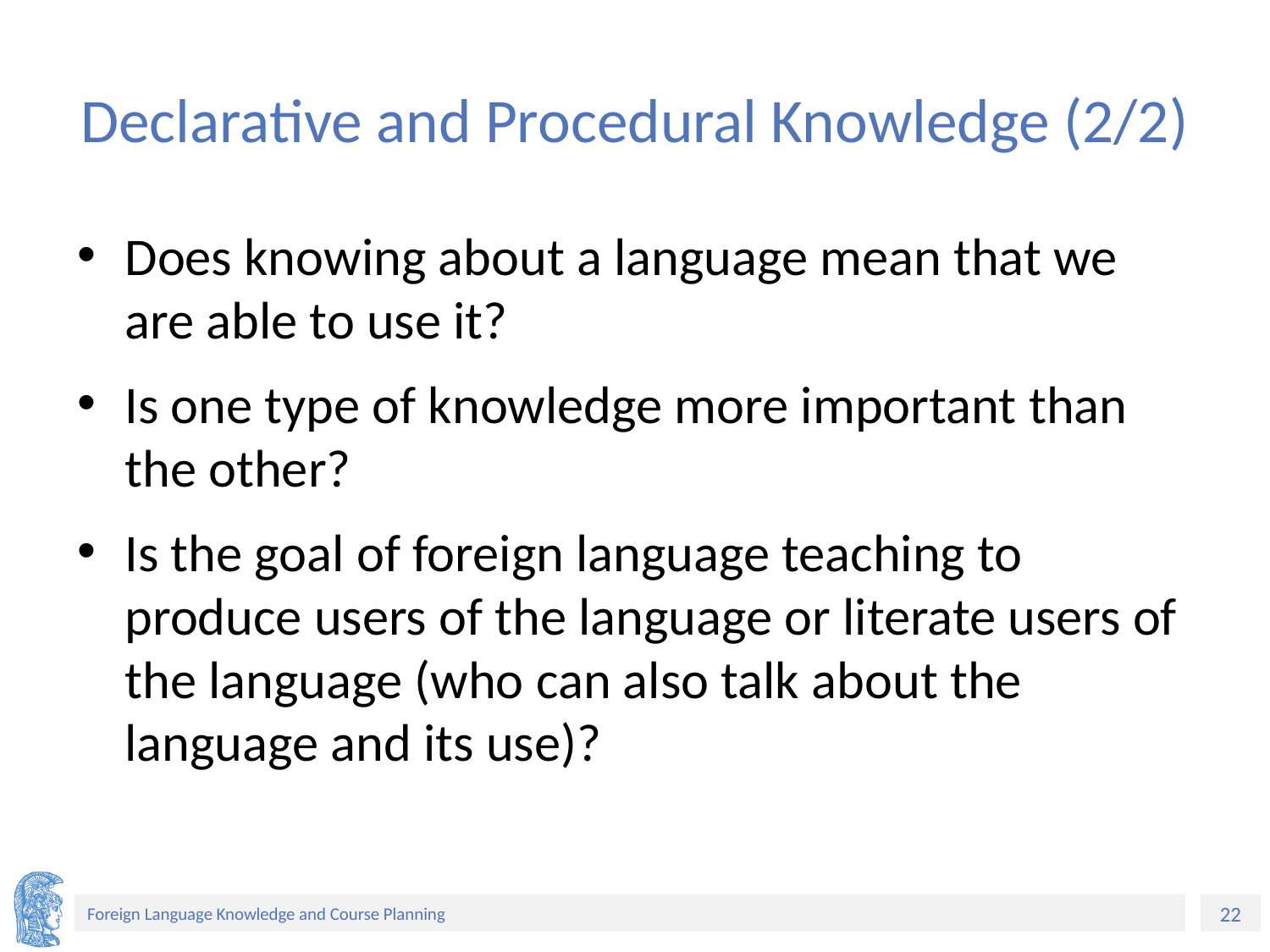

# Declarative and Procedural Knowledge (2/2)
Does knowing about a language mean that we are able to use it?
Is one type of knowledge more important than the other?
Is the goal of foreign language teaching to produce users of the language or literate users of the language (who can also talk about the language and its use)?